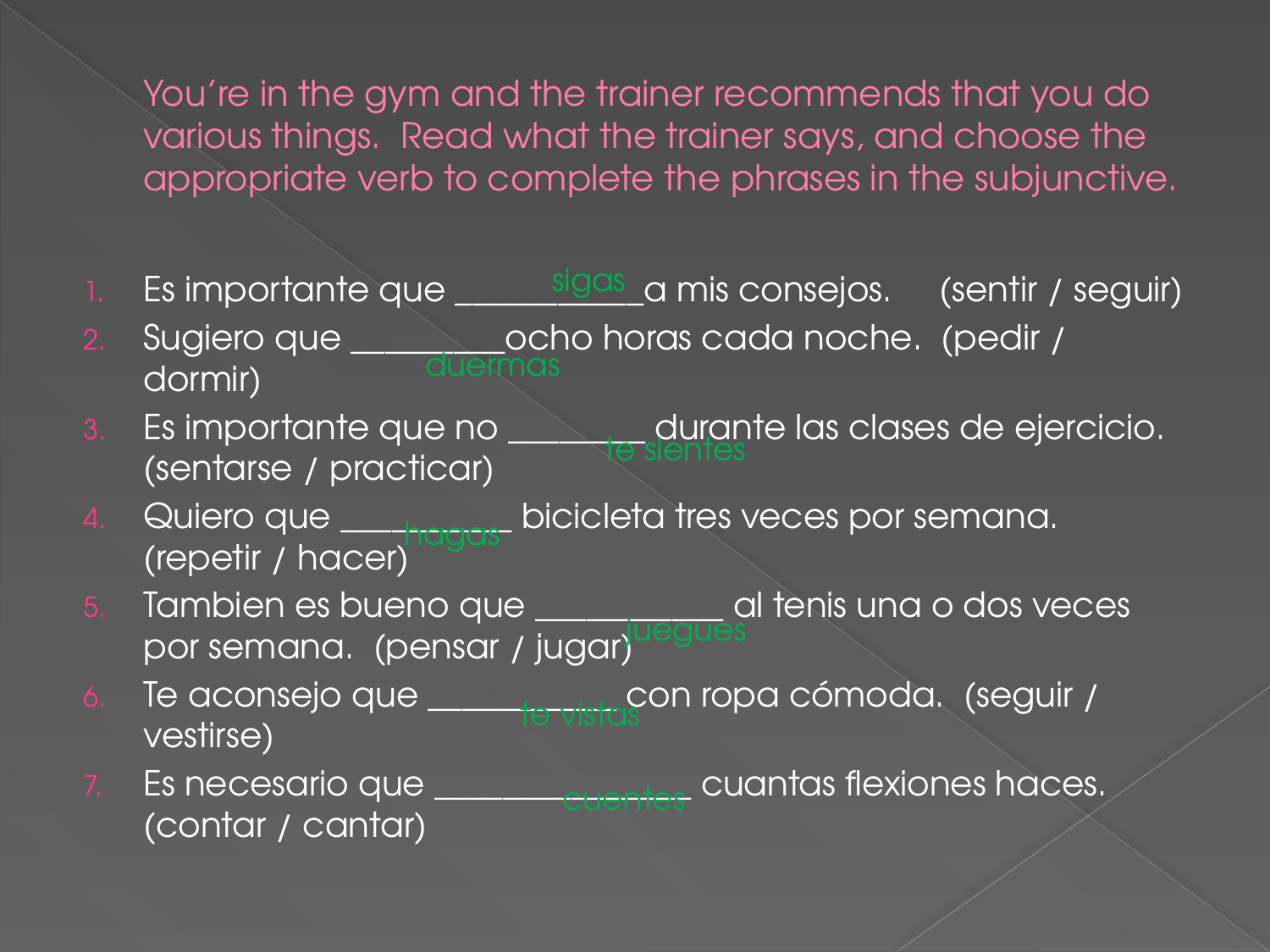

# You’re in the gym and the trainer recommends that you do various things.  Read what the trainer says, and choose the appropriate verb to complete the phrases in the subjunctive.
sigas
Es importante que ___________a mis consejos.     (sentir / seguir)
Sugiero que _________ocho horas cada noche.  (pedir / dormir)
Es importante que no ________ durante las clases de ejercicio.  (sentarse / practicar)
Quiero que __________ bicicleta tres veces por semana.  (repetir / hacer)
Tambien es bueno que ___________ al tenis una o dos veces por semana.  (pensar / jugar)
Te aconsejo que ___________ con ropa cómoda.  (seguir / vestirse)
Es necesario que _______________ cuantas flexiones haces.  (contar / cantar)
duermas
te sientes
hagas
juegues
te vistas
cuentes